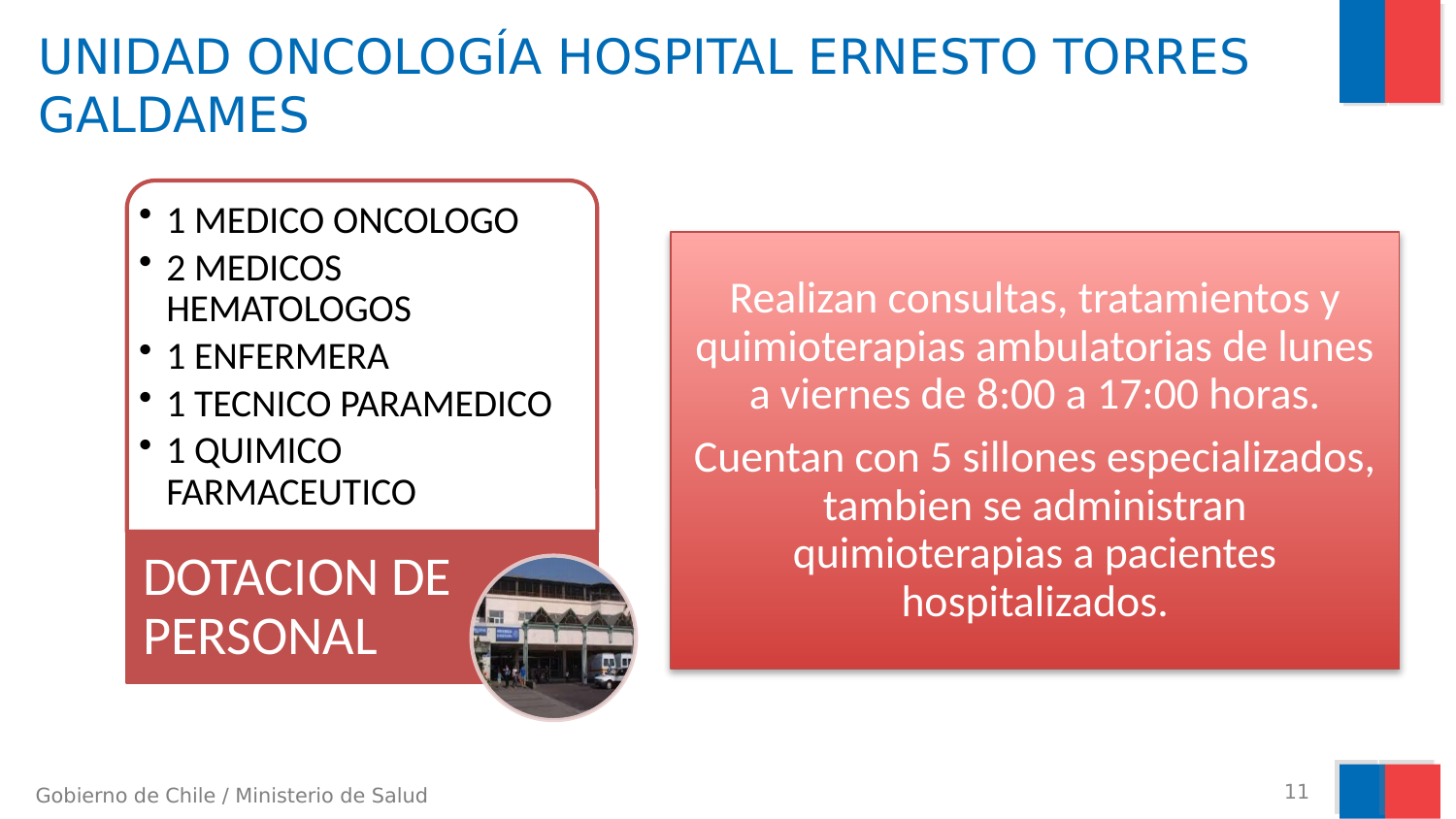

# UNIDAD ONCOLOGÍA HOSPITAL ERNESTO TORRES GALDAMES
1 MEDICO ONCOLOGO
2 MEDICOS HEMATOLOGOS
1 ENFERMERA
1 TECNICO PARAMEDICO
1 QUIMICO FARMACEUTICO
DOTACION DE PERSONAL
Realizan consultas, tratamientos y quimioterapias ambulatorias de lunes a viernes de 8:00 a 17:00 horas.
Cuentan con 5 sillones especializados, tambien se administran quimioterapias a pacientes hospitalizados.
11